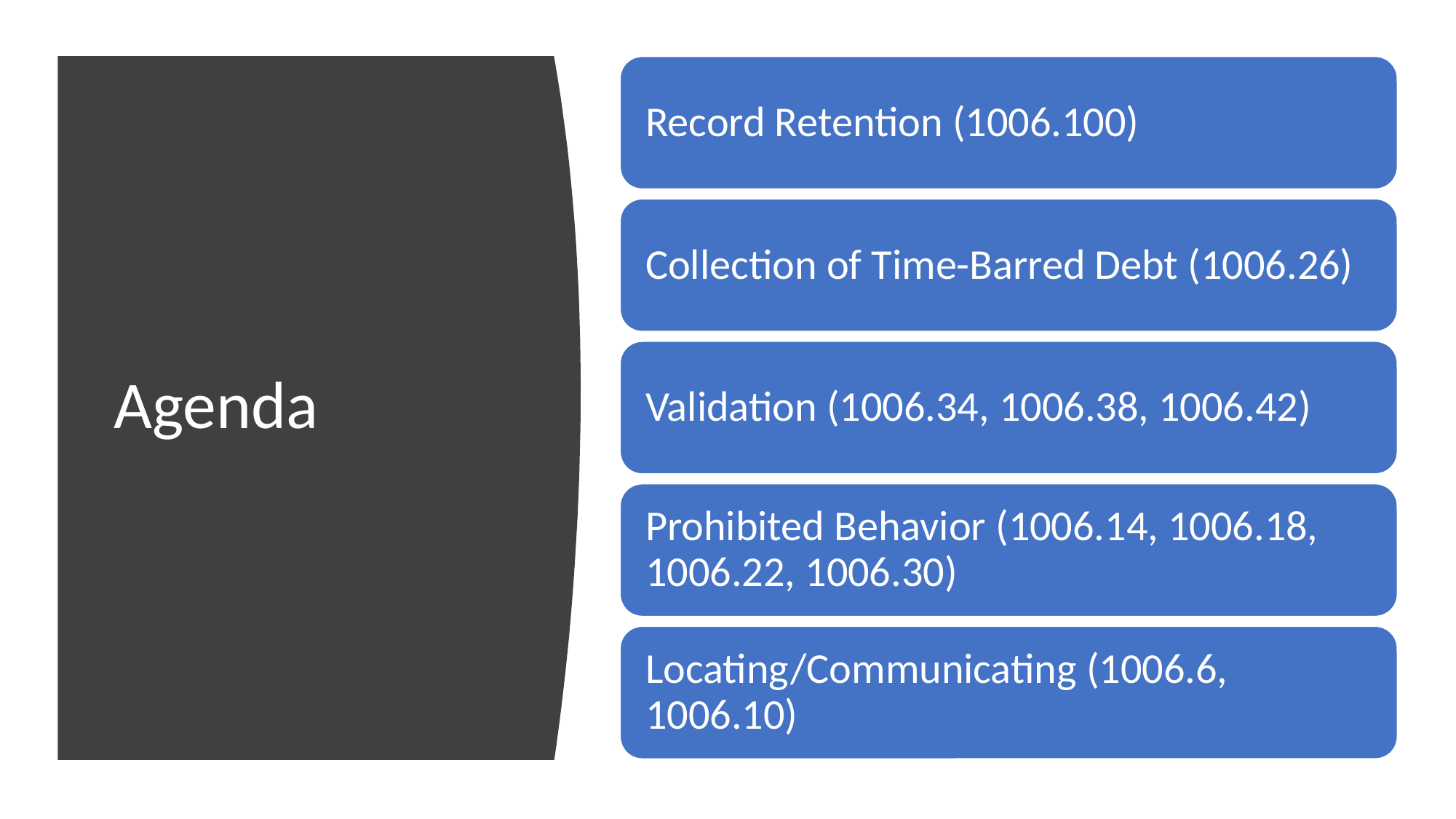

Record Retention (1006.100)
Collection of Time-Barred Debt (1006.26)
Validation (1006.34, 1006.38, 1006.42)
Prohibited Behavior (1006.14, 1006.18, 1006.22, 1006.30)
Locating/Communicating (1006.6, 1006.10)

# Agenda